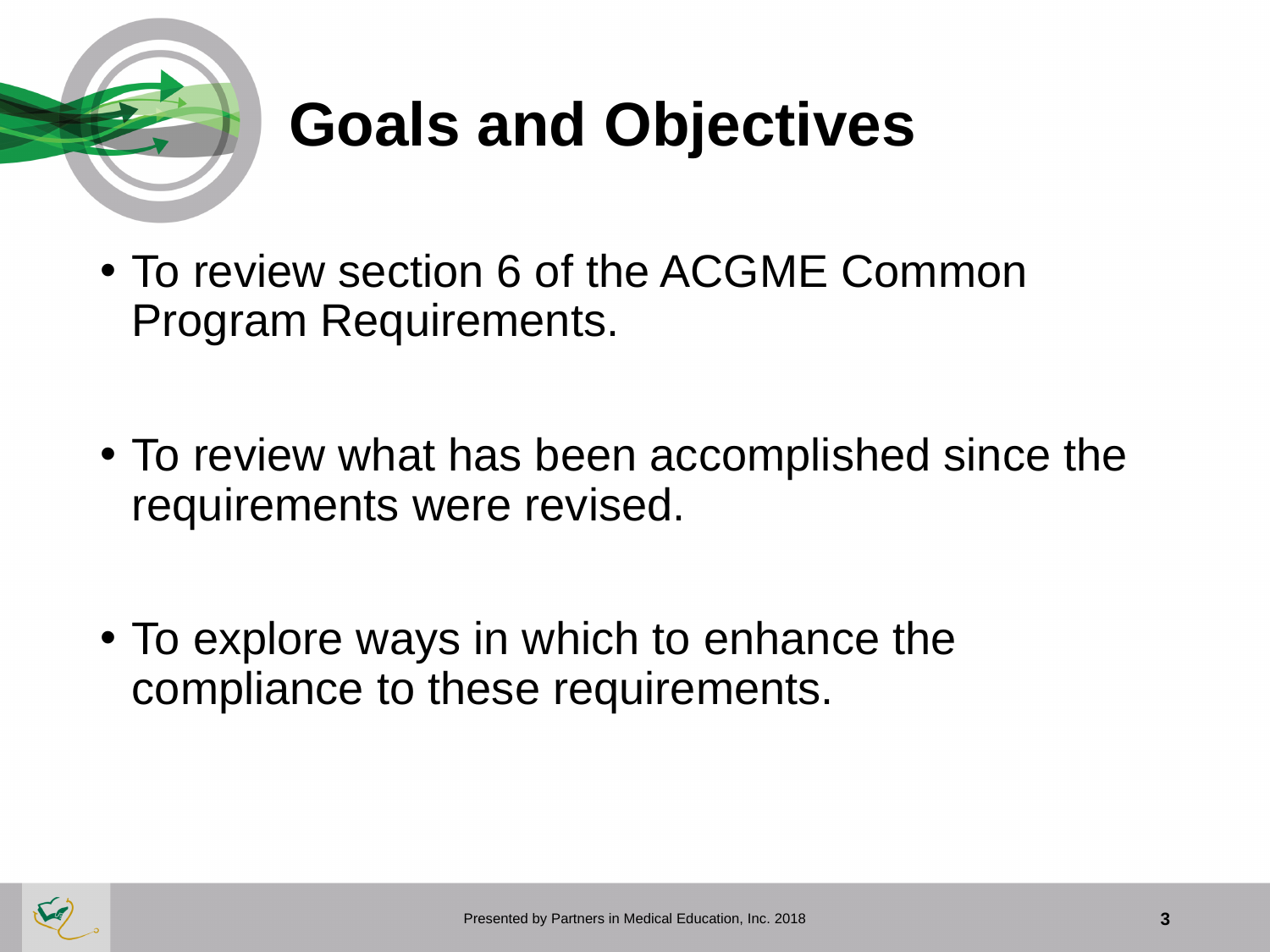

# Goals and Objectives
To review section 6 of the ACGME Common Program Requirements.

To review what has been accomplished since the requirements were revised.

To explore ways in which to enhance the compliance to these requirements.

Presented by Partners in Medical Education, Inc. 2018
3